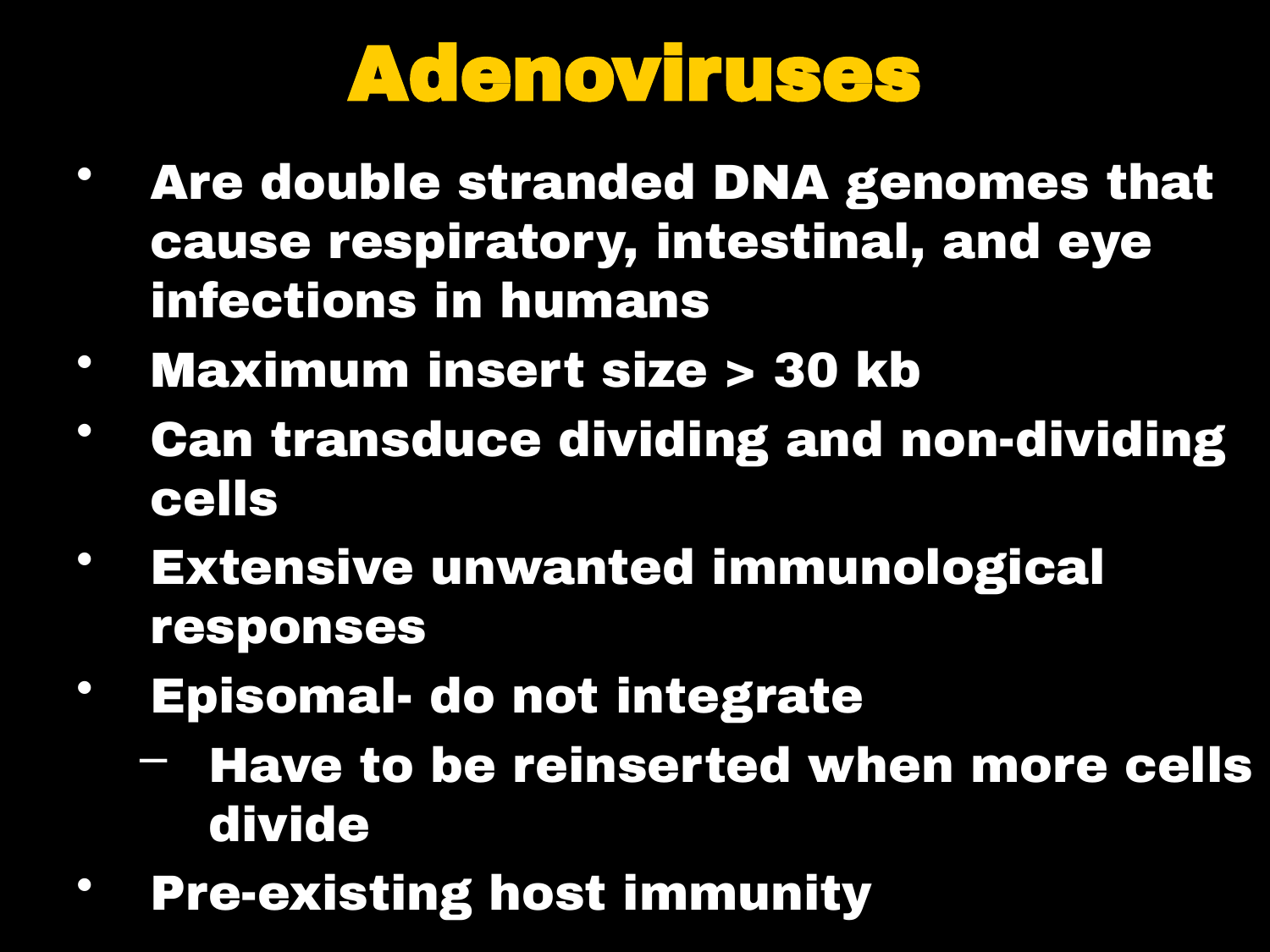

# Adenoviruses
Are double stranded DNA genomes that cause respiratory, intestinal, and eye infections in humans
Maximum insert size > 30 kb
Can transduce dividing and non-dividing cells
Extensive unwanted immunological responses
Episomal- do not integrate
Have to be reinserted when more cells divide
Pre-existing host immunity